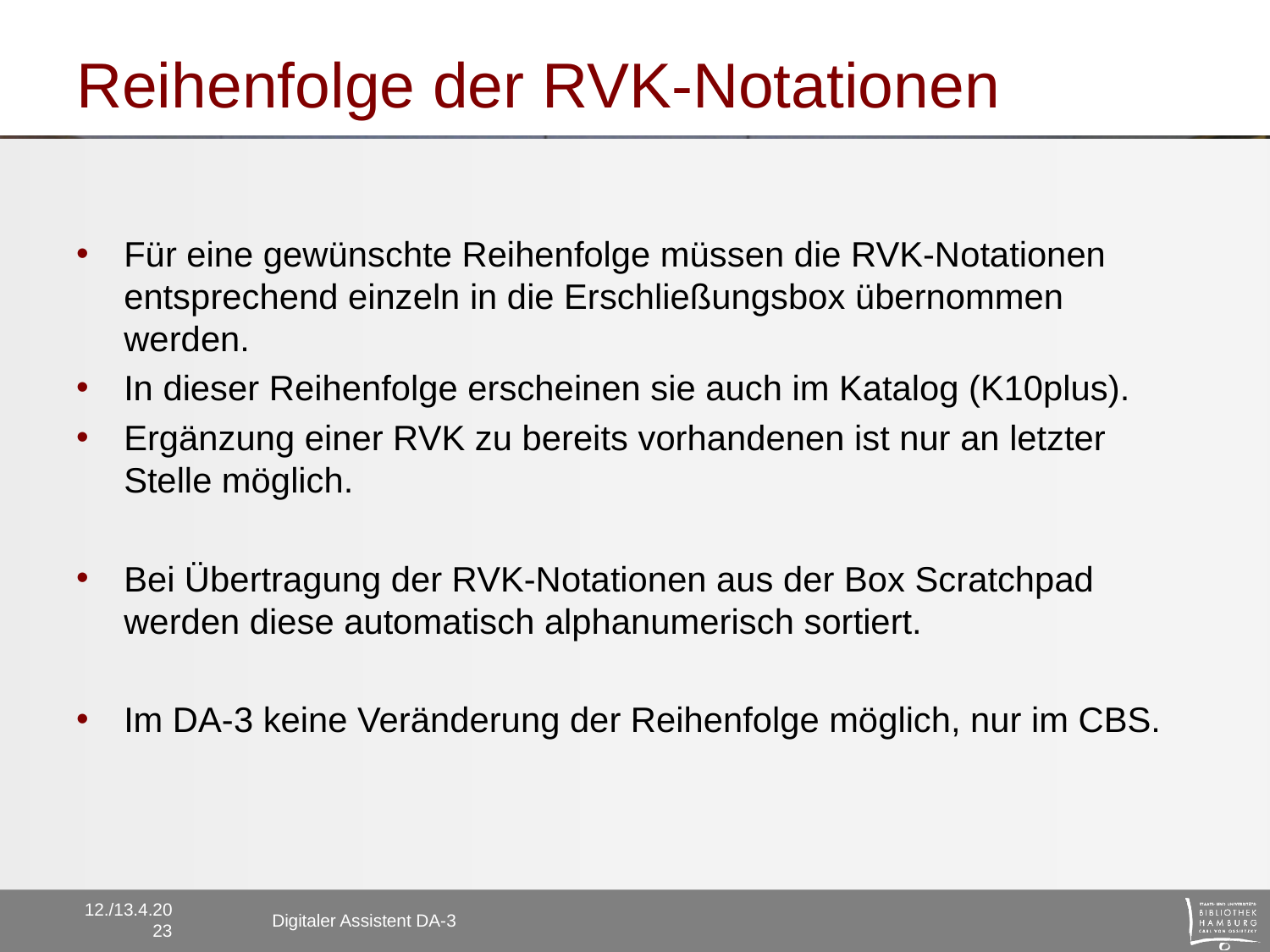

# Reihenfolge der RVK-Notationen

Für eine gewünschte Reihenfolge müssen die RVK-Notationen entsprechend einzeln in die Erschließungsbox übernommen werden.
In dieser Reihenfolge erscheinen sie auch im Katalog (K10plus).
Ergänzung einer RVK zu bereits vorhandenen ist nur an letzter Stelle möglich.

Bei Übertragung der RVK-Notationen aus der Box Scratchpad werden diese automatisch alphanumerisch sortiert.

Im DA-3 keine Veränderung der Reihenfolge möglich, nur im CBS.

12./13.4.2023
Digitaler Assistent DA-3